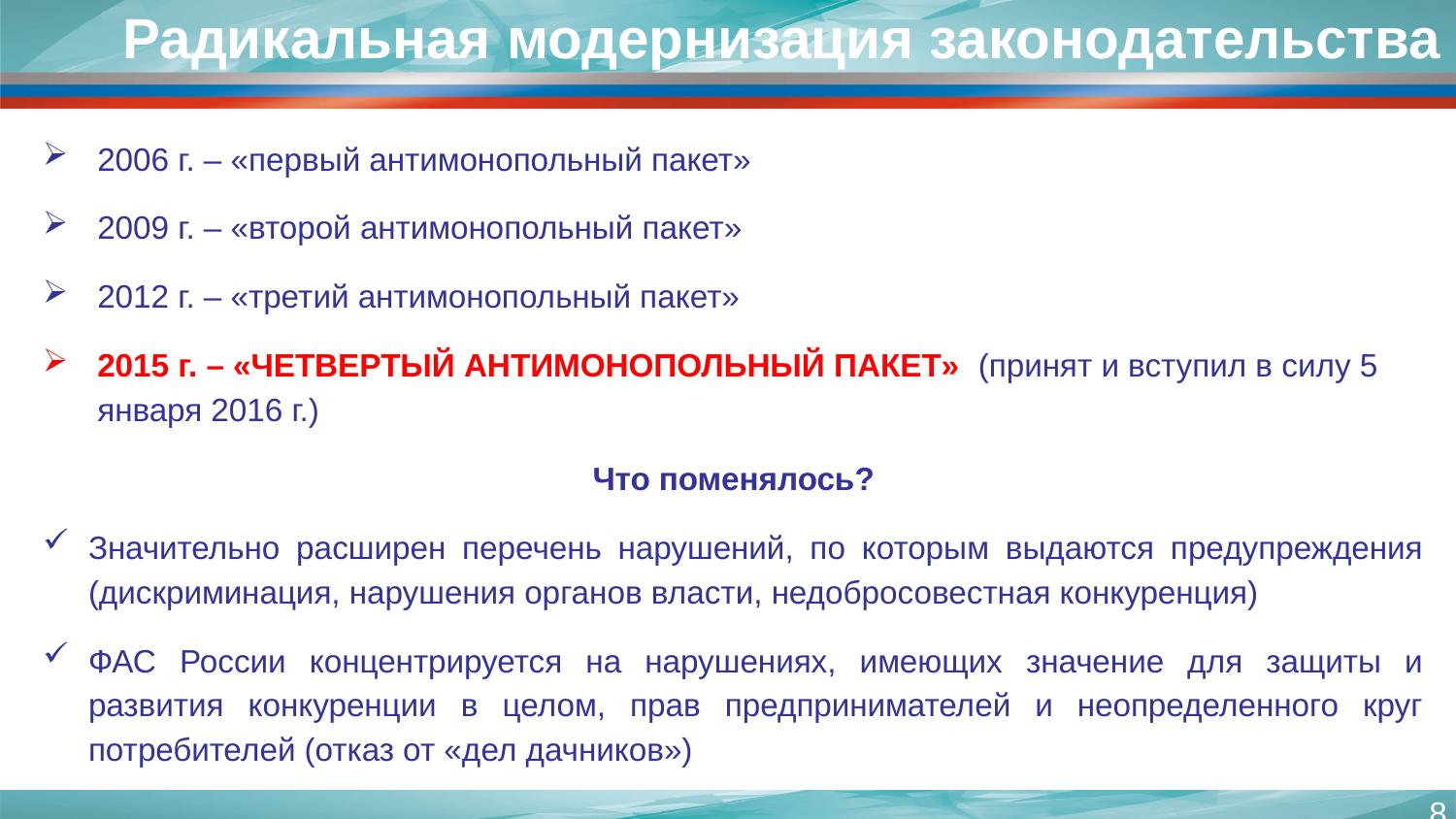

Радикальная модернизация законодательства
2006 г. – «первый антимонопольный пакет»
2009 г. – «второй антимонопольный пакет»
2012 г. – «третий антимонопольный пакет»
2015 г. – «ЧЕТВЕРТЫЙ АНТИМОНОПОЛЬНЫЙ ПАКЕТ»  (принят и вступил в силу 5 января 2016 г.)
Что поменялось?
Значительно расширен перечень нарушений, по которым выдаются предупреждения (дискриминация, нарушения органов власти, недобросовестная конкуренция)
ФАС России концентрируется на нарушениях, имеющих значение для защиты и развития конкуренции в целом, прав предпринимателей и неопределенного круг потребителей (отказ от «дел дачников»)

8